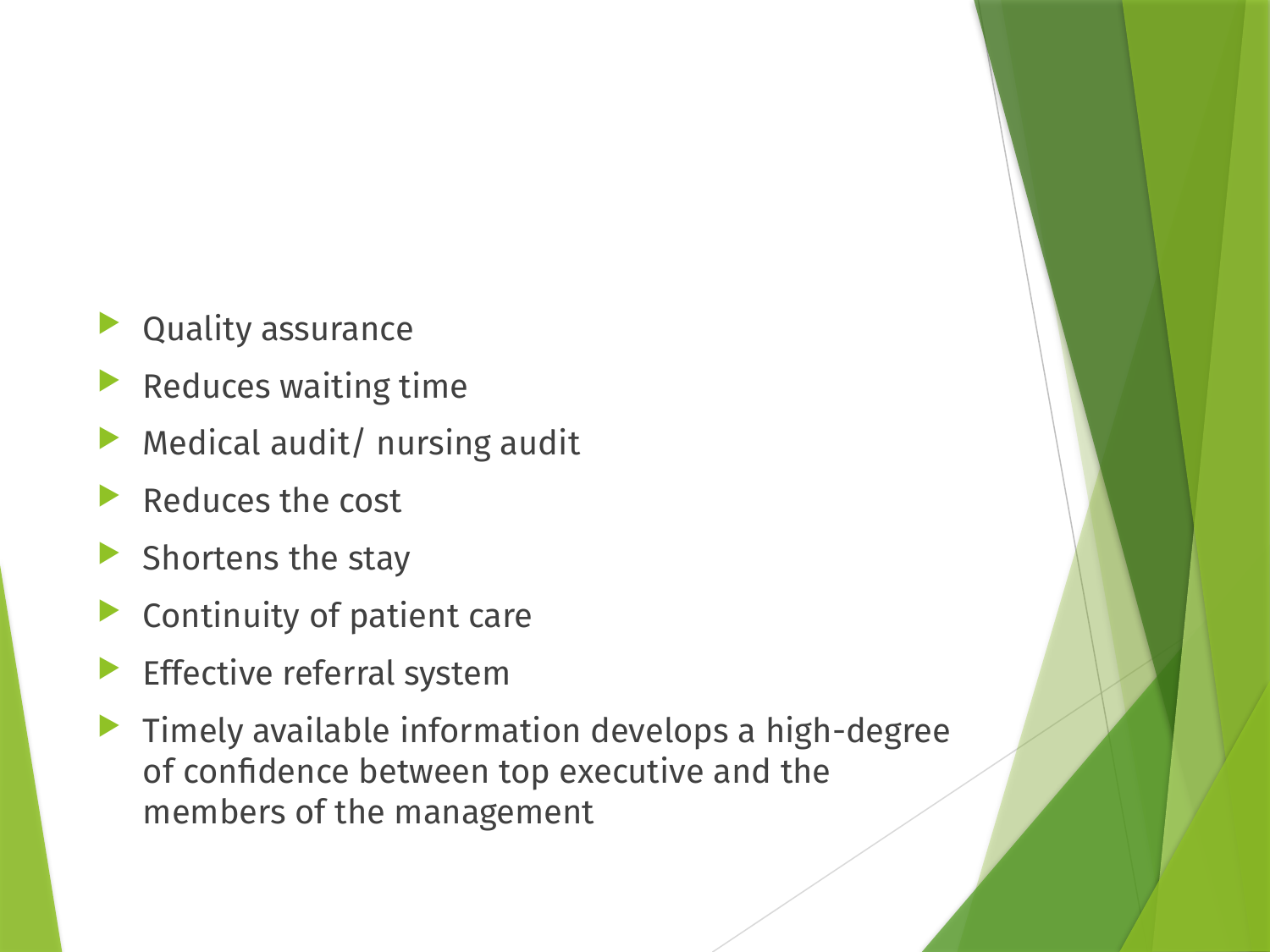

#
Quality assurance
Reduces waiting time
Medical audit/ nursing audit
Reduces the cost
Shortens the stay
Continuity of patient care
Effective referral system
Timely available information develops a high-degree of confidence between top executive and the members of the management